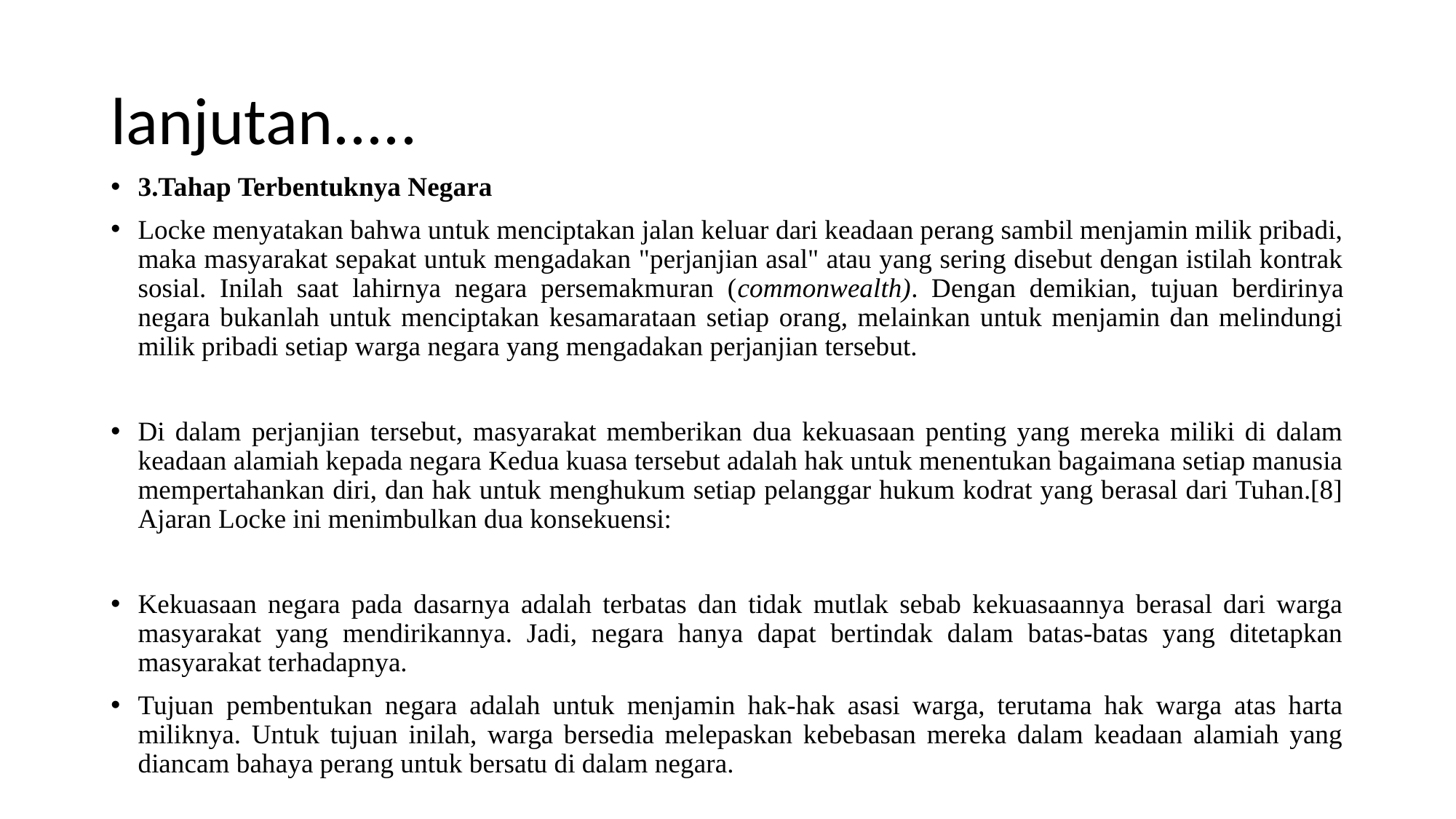

# lanjutan.....
3.Tahap Terbentuknya Negara
Locke menyatakan bahwa untuk menciptakan jalan keluar dari keadaan perang sambil menjamin milik pribadi, maka masyarakat sepakat untuk mengadakan "perjanjian asal" atau yang sering disebut dengan istilah kontrak sosial. Inilah saat lahirnya negara persemakmuran (commonwealth). Dengan demikian, tujuan berdirinya negara bukanlah untuk menciptakan kesamarataan setiap orang, melainkan untuk menjamin dan melindungi milik pribadi setiap warga negara yang mengadakan perjanjian tersebut.

Di dalam perjanjian tersebut, masyarakat memberikan dua kekuasaan penting yang mereka miliki di dalam keadaan alamiah kepada negara Kedua kuasa tersebut adalah hak untuk menentukan bagaimana setiap manusia mempertahankan diri, dan hak untuk menghukum setiap pelanggar hukum kodrat yang berasal dari Tuhan.[8] Ajaran Locke ini menimbulkan dua konsekuensi:

Kekuasaan negara pada dasarnya adalah terbatas dan tidak mutlak sebab kekuasaannya berasal dari warga masyarakat yang mendirikannya. Jadi, negara hanya dapat bertindak dalam batas-batas yang ditetapkan masyarakat terhadapnya.
Tujuan pembentukan negara adalah untuk menjamin hak-hak asasi warga, terutama hak warga atas harta miliknya. Untuk tujuan inilah, warga bersedia melepaskan kebebasan mereka dalam keadaan alamiah yang diancam bahaya perang untuk bersatu di dalam negara.